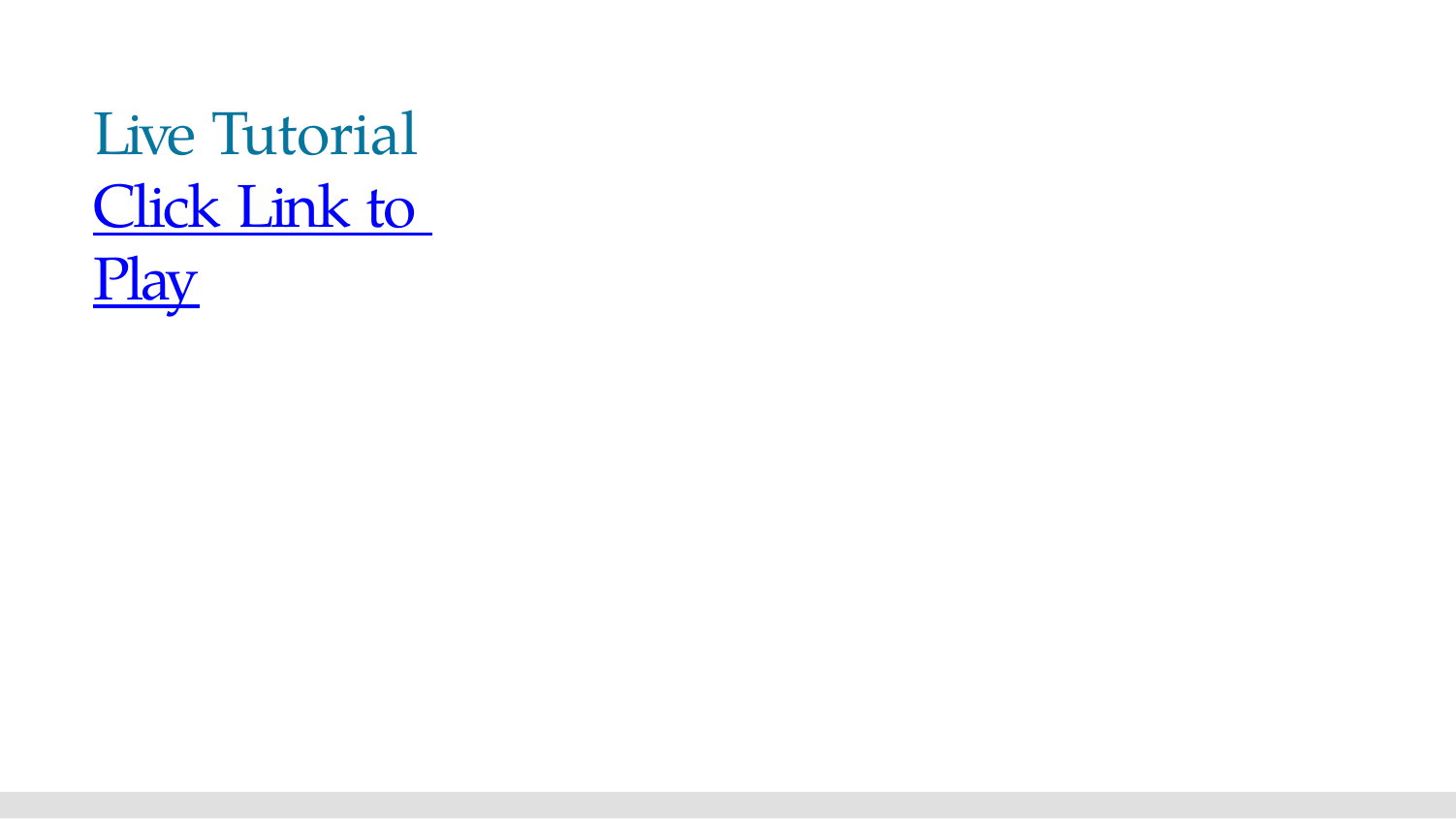

# Live Tutorial Click Link to Play